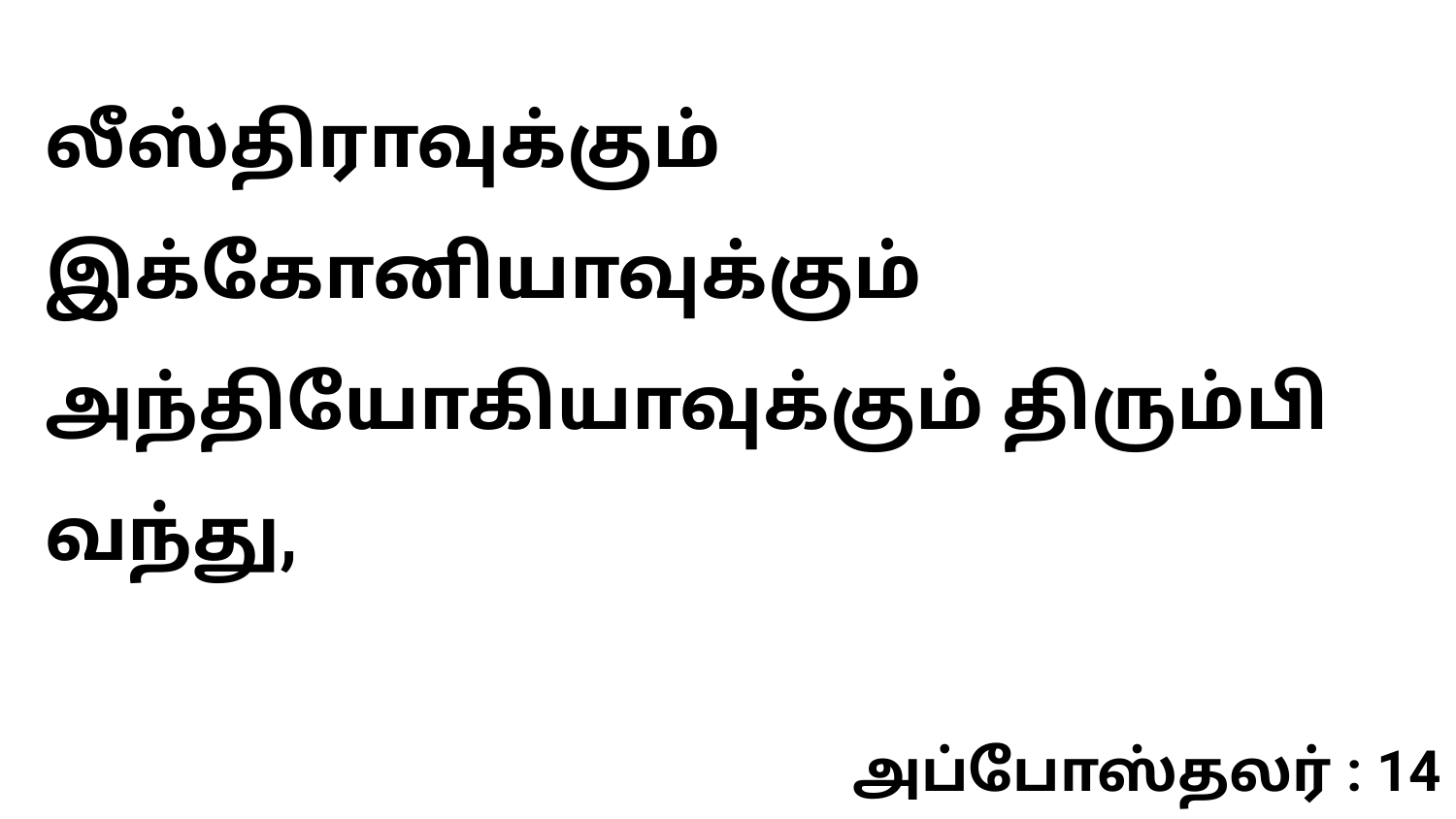

லீஸ்திராவுக்கும் இக்கோனியாவுக்கும் அந்தியோகியாவுக்கும் திரும்பி வந்து,
அப்போஸ்தலர் : 14